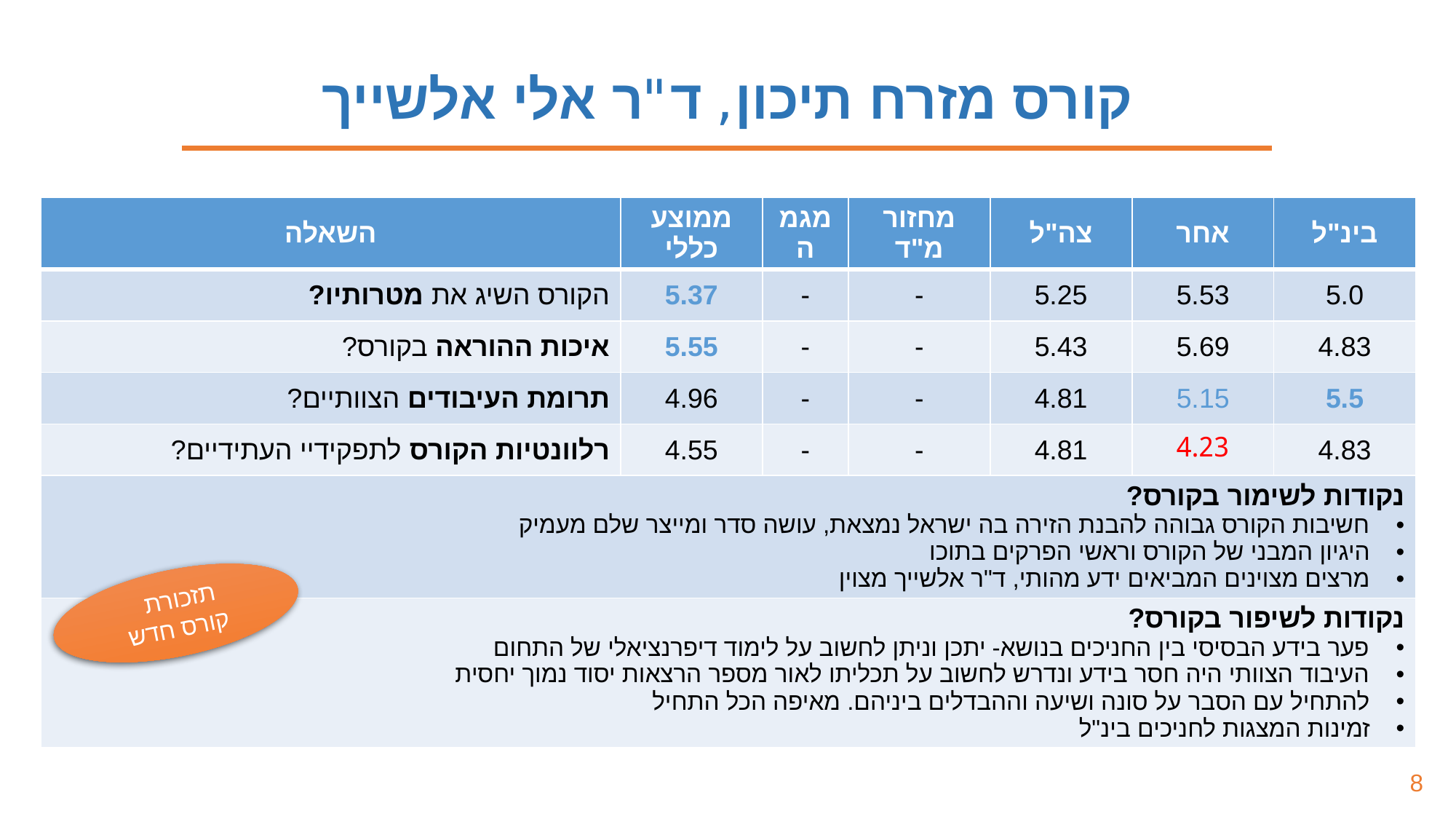

קורס מזרח תיכון, ד"ר אלי אלשייך
| השאלה | ממוצע כללי | מגמה | מחזור מ"ד | צה"ל | אחר | בינ"ל |
| --- | --- | --- | --- | --- | --- | --- |
| הקורס השיג את מטרותיו? | 5.37 | - | - | 5.25 | 5.53 | 5.0 |
| איכות ההוראה בקורס? | 5.55 | - | - | 5.43 | 5.69 | 4.83 |
| תרומת העיבודים הצוותיים? | 4.96 | - | - | 4.81 | 5.15 | 5.5 |
| רלוונטיות הקורס לתפקידיי העתידיים? | 4.55 | - | - | 4.81 | 4.23 | 4.83 |
| נקודות לשימור בקורס? חשיבות הקורס גבוהה להבנת הזירה בה ישראל נמצאת, עושה סדר ומייצר שלם מעמיק היגיון המבני של הקורס וראשי הפרקים בתוכו מרצים מצוינים המביאים ידע מהותי, ד"ר אלשייך מצוין |  |  |  |  |  |  |
| נקודות לשיפור בקורס? פער בידע הבסיסי בין החניכים בנושא- יתכן וניתן לחשוב על לימוד דיפרנציאלי של התחום העיבוד הצוותי היה חסר בידע ונדרש לחשוב על תכליתו לאור מספר הרצאות יסוד נמוך יחסית להתחיל עם הסבר על סונה ושיעה וההבדלים ביניהם. מאיפה הכל התחיל זמינות המצגות לחניכים בינ"ל |  |  |  |  |  |  |
תזכורת
קורס חדש